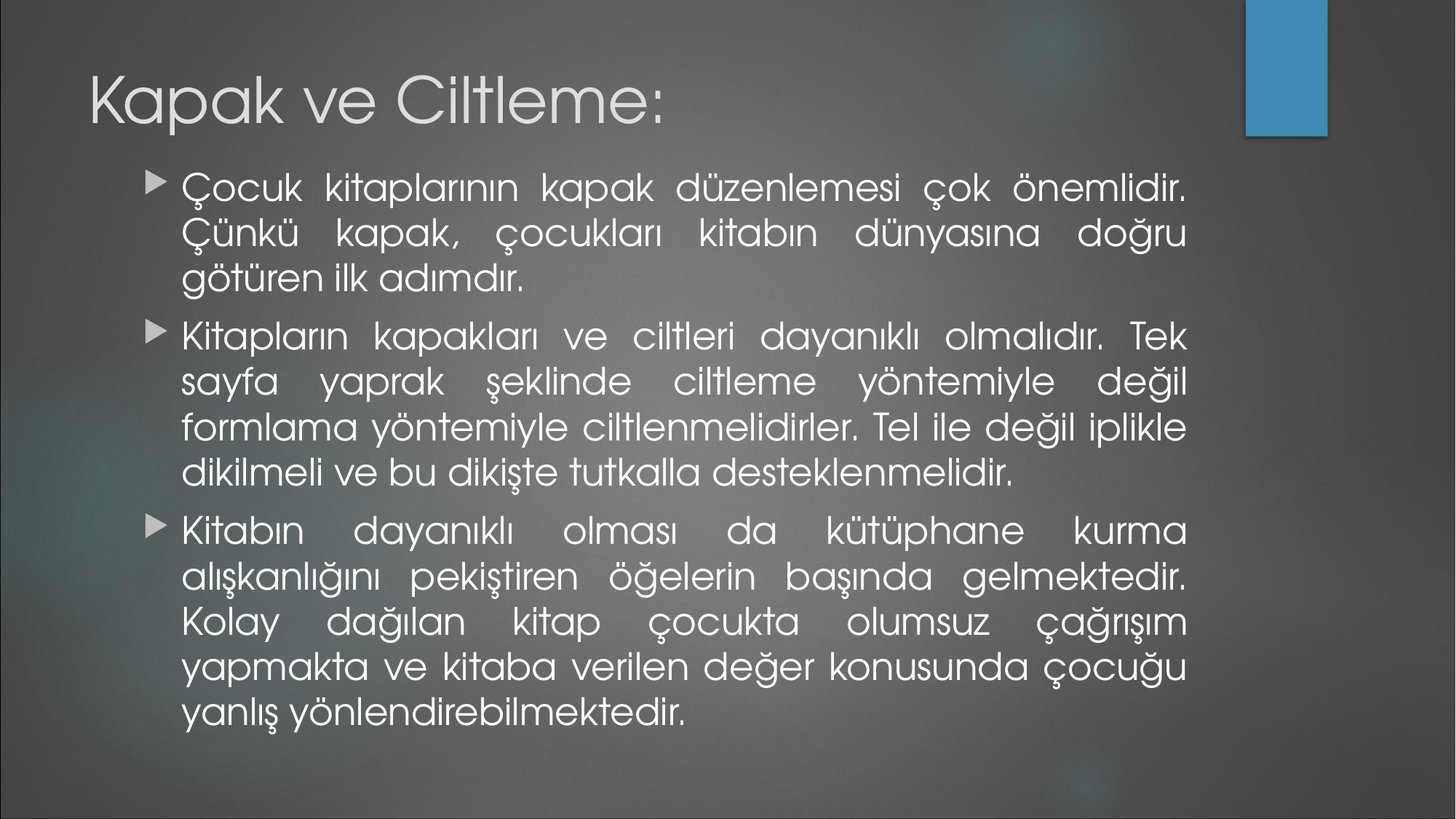

# Kapak ve Ciltleme:
Çocuk kitaplarının kapak düzenlemesi çok önemlidir. Çünkü kapak, çocukları kitabın dünyasına doğru götüren ilk adımdır.
Kitapların kapakları ve ciltleri dayanıklı olmalıdır. Tek sayfa yaprak şeklinde ciltleme yöntemiyle değil formlama yöntemiyle ciltlenmelidirler. Tel ile değil iplikle dikilmeli ve bu dikişte tutkalla desteklenmelidir.
Kitabın dayanıklı olması da kütüphane kurma alışkanlığını pekiştiren öğelerin başında gelmektedir. Kolay dağılan kitap çocukta olumsuz çağrışım yapmakta ve kitaba verilen değer konusunda çocuğu yanlış yönlendirebilmektedir.